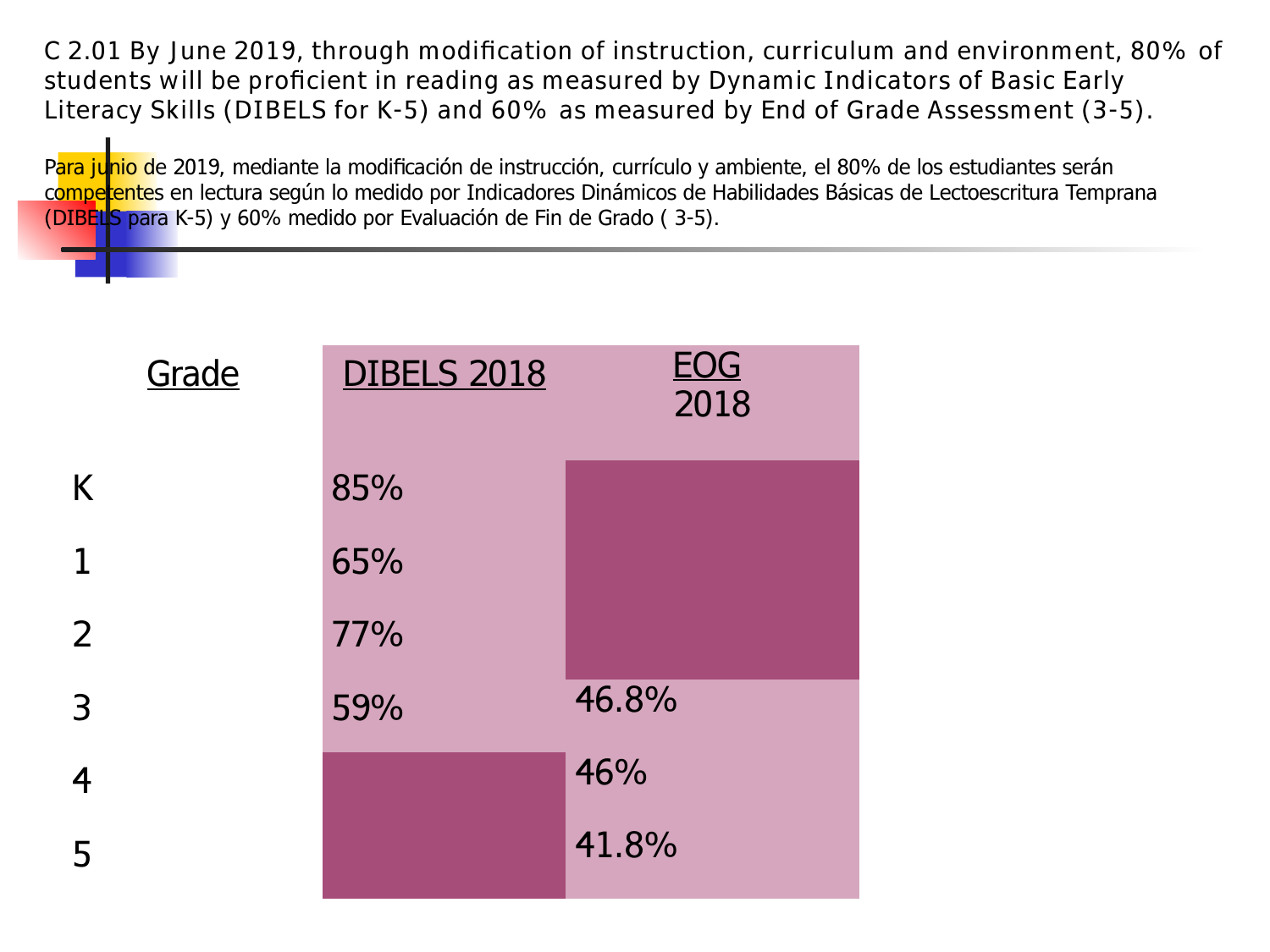

C 2.01 By June 2019, through modification of instruction, curriculum and environment, 80% of students will be proficient in reading as measured by Dynamic Indicators of Basic Early Literacy Skills (DIBELS for K-5) and 60% as measured by End of Grade Assessment (3-5).

Para junio de 2019, mediante la modificación de instrucción, currículo y ambiente, el 80% de los estudiantes serán competentes en lectura según lo medido por Indicadores Dinámicos de Habilidades Básicas de Lectoescritura Temprana (DIBELS para K-5) y 60% medido por Evaluación de Fin de Grado ( 3-5).
| Grade | DIBELS 2018 | EOG 2018 |
| --- | --- | --- |
| K | 85% |  |
| 1 | 65% |  |
| 2 | 77% |  |
| 3 | 59% | 46.8% |
| 4 |  | 46% |
| 5 |  | 41.8% |